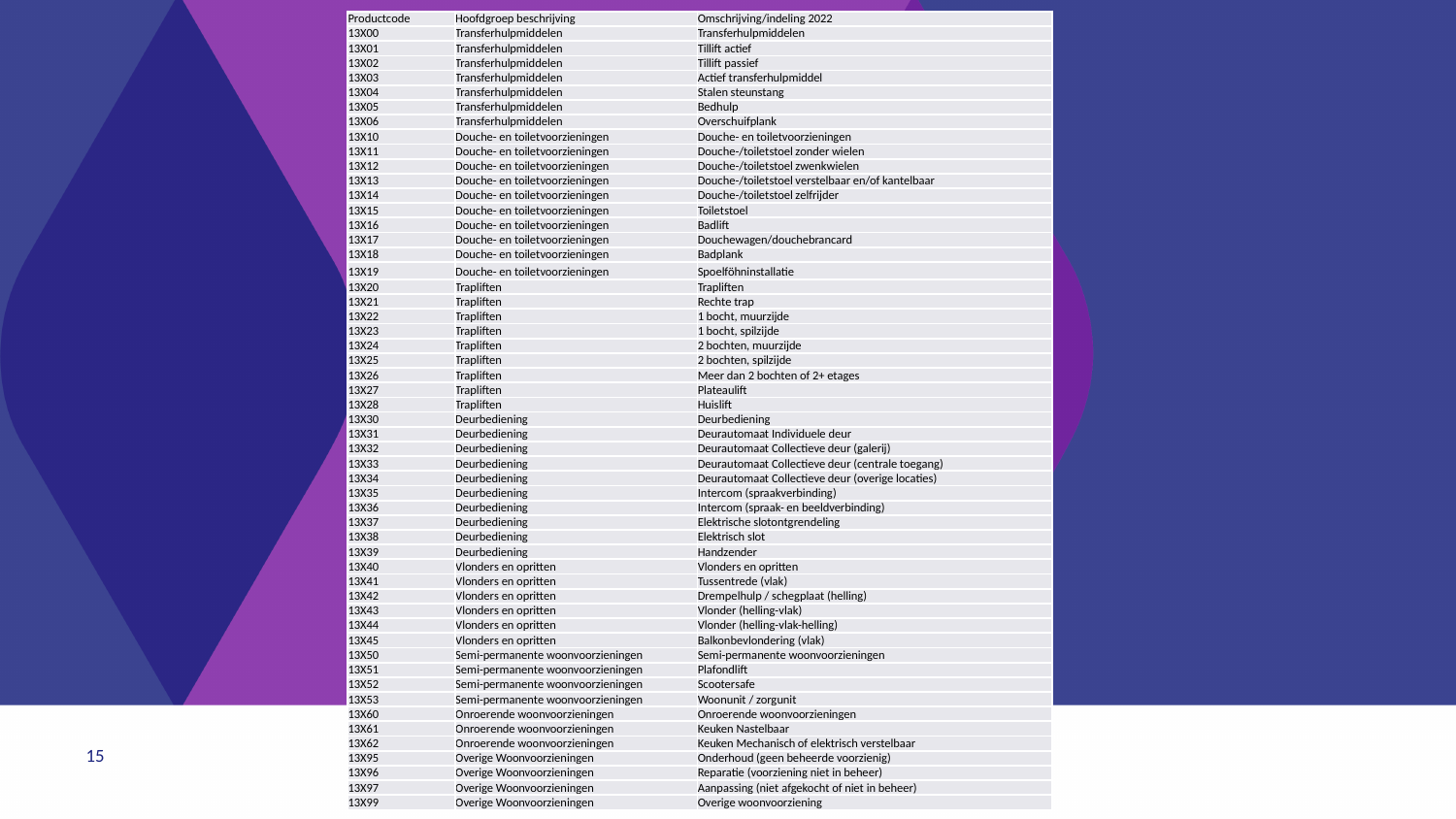

| Productcode | Hoofdgroep beschrijving | Omschrijving/indeling 2022 |
| --- | --- | --- |
| 13X00 | Transferhulpmiddelen | Transferhulpmiddelen |
| 13X01 | Transferhulpmiddelen | Tillift actief |
| 13X02 | Transferhulpmiddelen | Tillift passief |
| 13X03 | Transferhulpmiddelen | Actief transferhulpmiddel |
| 13X04 | Transferhulpmiddelen | Stalen steunstang |
| 13X05 | Transferhulpmiddelen | Bedhulp |
| 13X06 | Transferhulpmiddelen | Overschuifplank |
| 13X10 | Douche- en toiletvoorzieningen | Douche- en toiletvoorzieningen |
| 13X11 | Douche- en toiletvoorzieningen | Douche-/toiletstoel zonder wielen |
| 13X12 | Douche- en toiletvoorzieningen | Douche-/toiletstoel zwenkwielen |
| 13X13 | Douche- en toiletvoorzieningen | Douche-/toiletstoel verstelbaar en/of kantelbaar |
| 13X14 | Douche- en toiletvoorzieningen | Douche-/toiletstoel zelfrijder |
| 13X15 | Douche- en toiletvoorzieningen | Toiletstoel |
| 13X16 | Douche- en toiletvoorzieningen | Badlift |
| 13X17 | Douche- en toiletvoorzieningen | Douchewagen/douchebrancard |
| 13X18 | Douche- en toiletvoorzieningen | Badplank |
| 13X19 | Douche- en toiletvoorzieningen | Spoelföhninstallatie |
| 13X20 | Trapliften | Trapliften |
| 13X21 | Trapliften | Rechte trap |
| 13X22 | Trapliften | 1 bocht, muurzijde |
| 13X23 | Trapliften | 1 bocht, spilzijde |
| 13X24 | Trapliften | 2 bochten, muurzijde |
| 13X25 | Trapliften | 2 bochten, spilzijde |
| 13X26 | Trapliften | Meer dan 2 bochten of 2+ etages |
| 13X27 | Trapliften | Plateaulift |
| 13X28 | Trapliften | Huislift |
| 13X30 | Deurbediening | Deurbediening |
| 13X31 | Deurbediening | Deurautomaat Individuele deur |
| 13X32 | Deurbediening | Deurautomaat Collectieve deur (galerij) |
| 13X33 | Deurbediening | Deurautomaat Collectieve deur (centrale toegang) |
| 13X34 | Deurbediening | Deurautomaat Collectieve deur (overige locaties) |
| 13X35 | Deurbediening | Intercom (spraakverbinding) |
| 13X36 | Deurbediening | Intercom (spraak- en beeldverbinding) |
| 13X37 | Deurbediening | Elektrische slotontgrendeling |
| 13X38 | Deurbediening | Elektrisch slot |
| 13X39 | Deurbediening | Handzender |
| 13X40 | Vlonders en opritten | Vlonders en opritten |
| 13X41 | Vlonders en opritten | Tussentrede (vlak) |
| 13X42 | Vlonders en opritten | Drempelhulp / schegplaat (helling) |
| 13X43 | Vlonders en opritten | Vlonder (helling-vlak) |
| 13X44 | Vlonders en opritten | Vlonder (helling-vlak-helling) |
| 13X45 | Vlonders en opritten | Balkonbevlondering (vlak) |
| 13X50 | Semi-permanente woonvoorzieningen | Semi-permanente woonvoorzieningen |
| 13X51 | Semi-permanente woonvoorzieningen | Plafondlift |
| 13X52 | Semi-permanente woonvoorzieningen | Scootersafe |
| 13X53 | Semi-permanente woonvoorzieningen | Woonunit / zorgunit |
| 13X60 | Onroerende woonvoorzieningen | Onroerende woonvoorzieningen |
| 13X61 | Onroerende woonvoorzieningen | Keuken Nastelbaar |
| 13X62 | Onroerende woonvoorzieningen | Keuken Mechanisch of elektrisch verstelbaar |
| 13X95 | Overige Woonvoorzieningen | Onderhoud (geen beheerde voorzienig) |
| 13X96 | Overige Woonvoorzieningen | Reparatie (voorziening niet in beheer) |
| 13X97 | Overige Woonvoorzieningen | Aanpassing (niet afgekocht of niet in beheer) |
| 13X99 | Overige Woonvoorzieningen | Overige woonvoorziening |
15